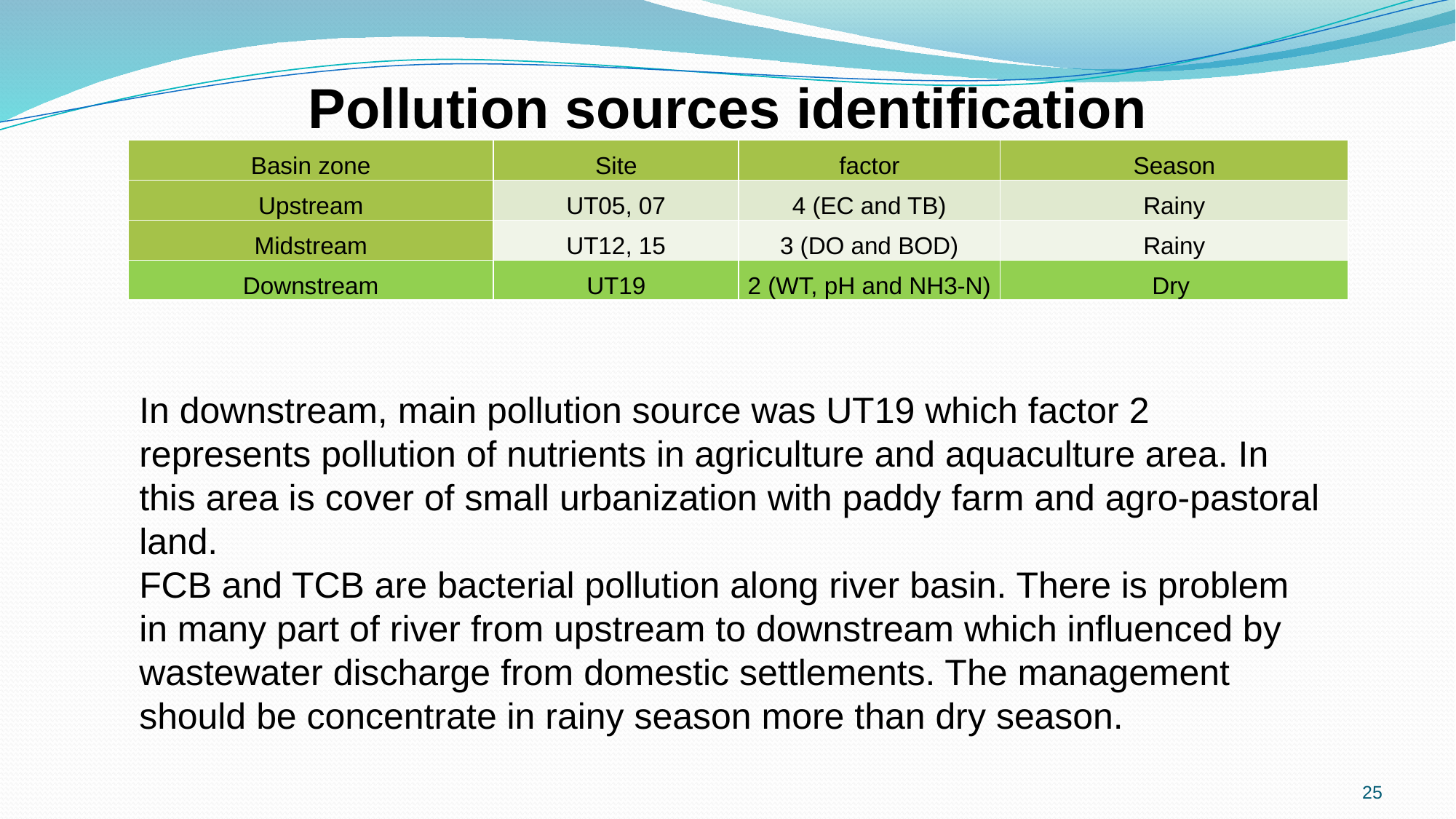

# Pollution sources identification
| Basin zone | Site | factor | Season |
| --- | --- | --- | --- |
| Upstream | UT05, 07 | 4 (EC and TB) | Rainy |
| Midstream | UT12, 15 | 3 (DO and BOD) | Rainy |
| Downstream | UT19 | 2 (WT, pH and NH3-N) | Dry |
In downstream, main pollution source was UT19 which factor 2 represents pollution of nutrients in agriculture and aquaculture area. In this area is cover of small urbanization with paddy farm and agro-pastoral land.
FCB and TCB are bacterial pollution along river basin. There is problem in many part of river from upstream to downstream which influenced by wastewater discharge from domestic settlements. The management should be concentrate in rainy season more than dry season.
25